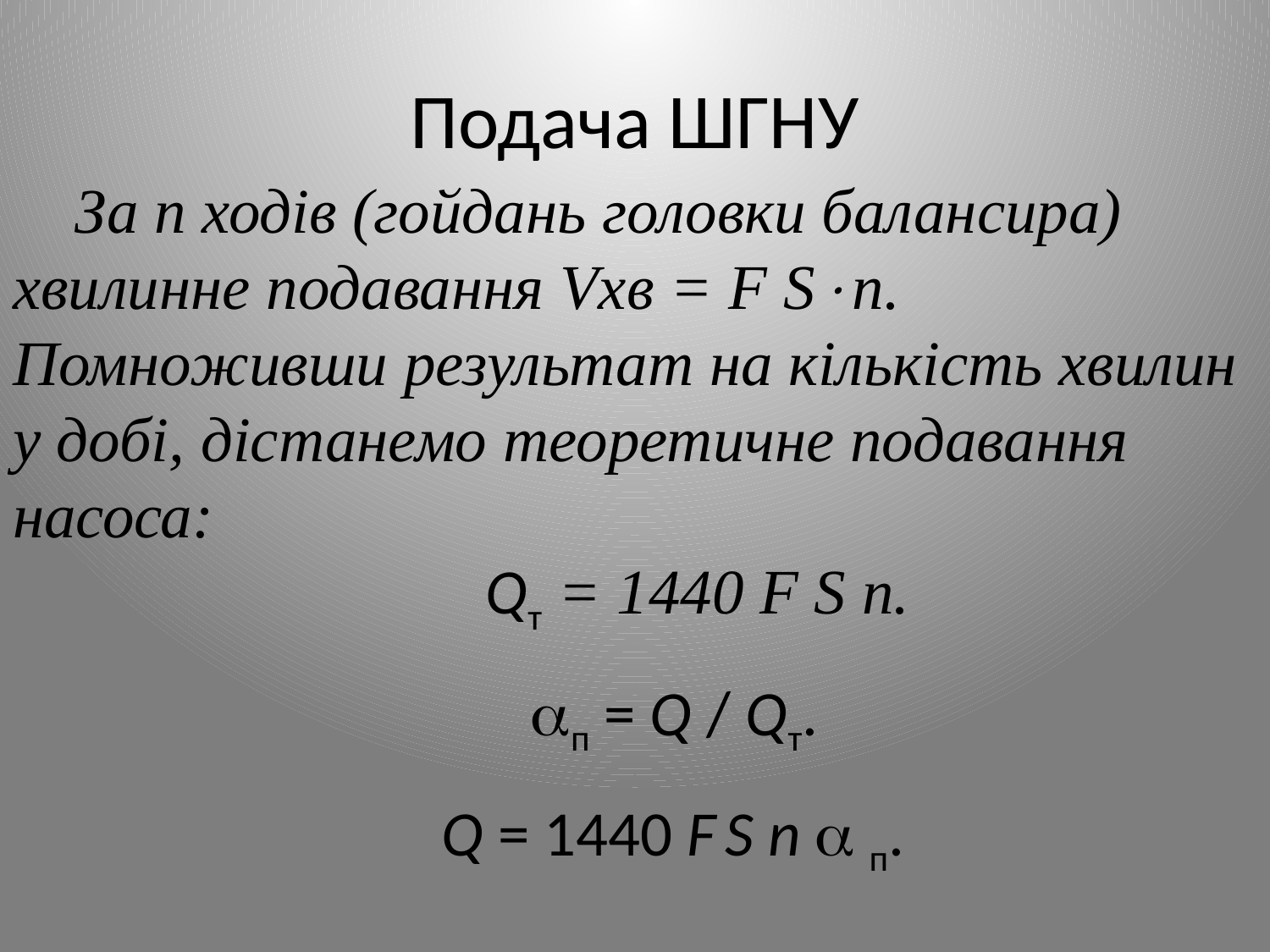

# Подача ШГНУ
За n ходів (гойдань головки балансира) хвилинне подавання Vхв = F S⋅n. Помноживши результат на кількість хвилин у добі, дістанемо теоретичне подавання насоса:
	 Qт  = 1440 F S n.
αп = Q / Qт.
Q = 1440 F S n α п.